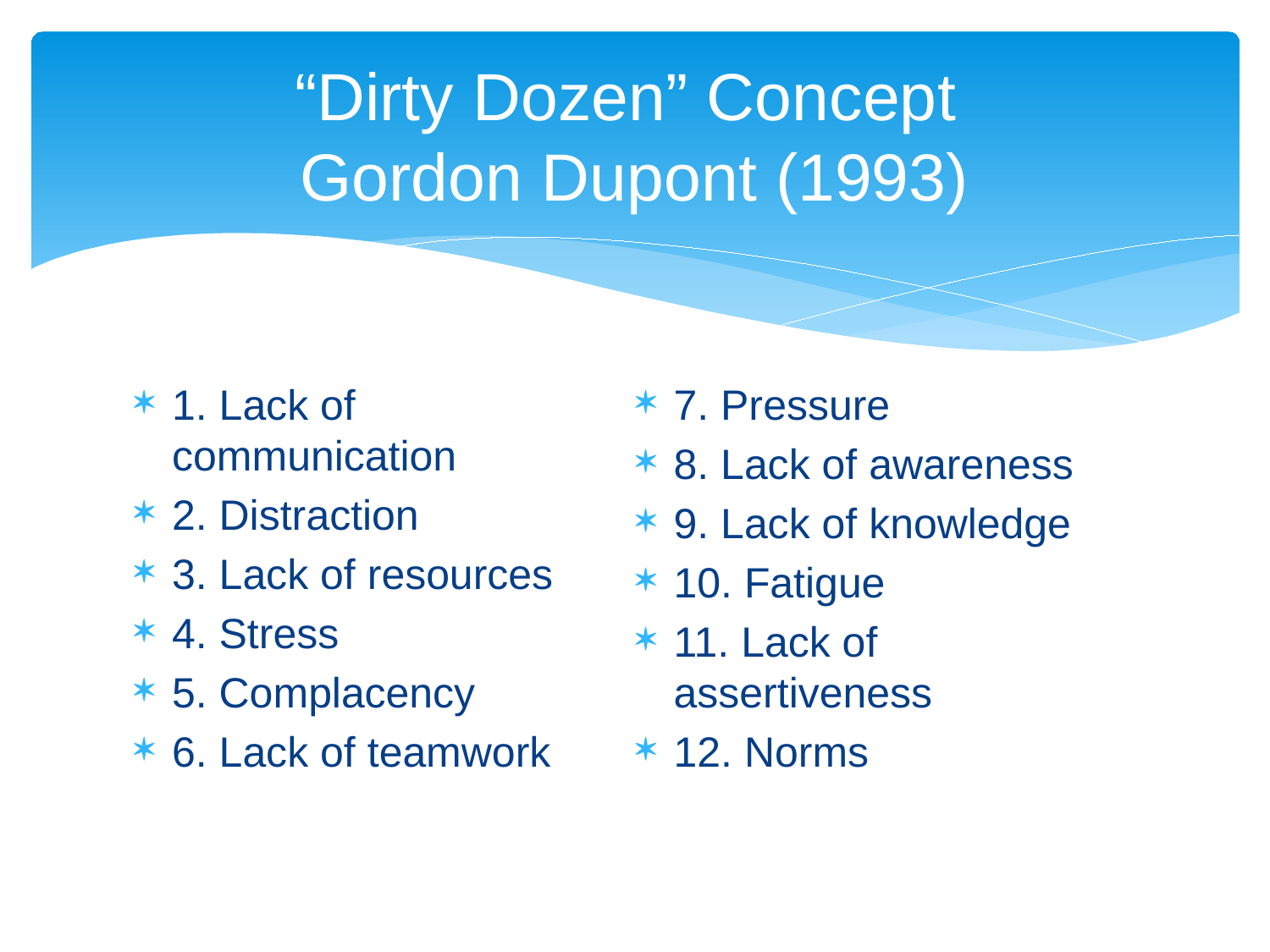

# “Dirty Dozen” Concept Gordon Dupont (1993)
1. Lack of communication
2. Distraction
3. Lack of resources
4. Stress
5. Complacency
6. Lack of teamwork

7. Pressure
8. Lack of awareness
9. Lack of knowledge
10. Fatigue
11. Lack of assertiveness
12. Norms